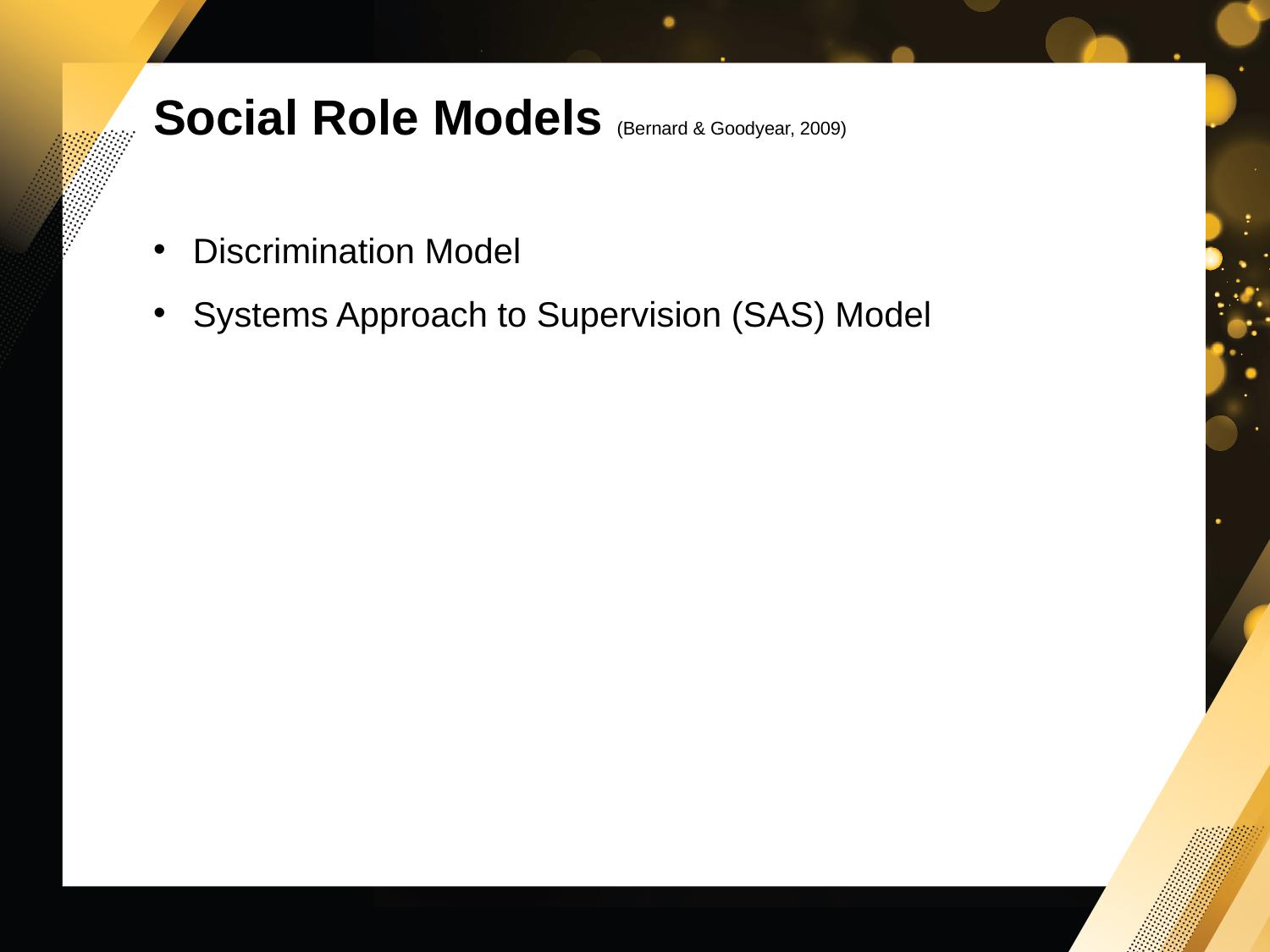

Social Role Models (Bernard & Goodyear, 2009)
Discrimination Model
Systems Approach to Supervision (SAS) Model